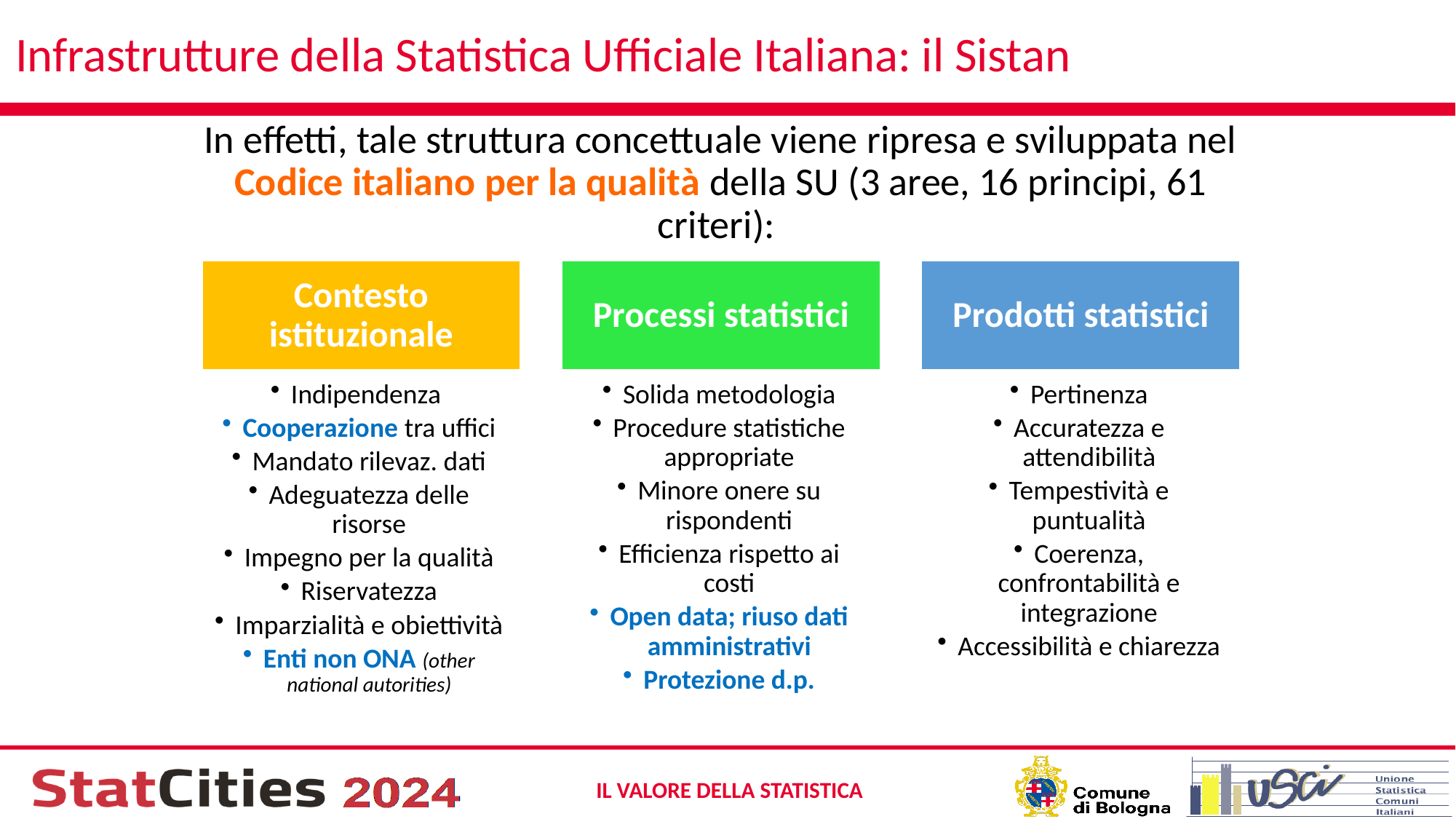

# Infrastrutture della Statistica Ufficiale Italiana: il Sistan
In effetti, tale struttura concettuale viene ripresa e sviluppata nel Codice italiano per la qualità della SU (3 aree, 16 principi, 61 criteri):

Contesto istituzionale
Indipendenza
Cooperazione tra uffici
Mandato rilevaz. dati
Adeguatezza delle risorse
Impegno per la qualità
Riservatezza
Imparzialità e obiettività
Enti non ONA (other national autorities)

Processi statistici
Solida metodologia
Procedure statistiche appropriate
Minore onere su rispondenti
Efficienza rispetto ai costi
Open data; riuso dati amministrativi
Protezione d.p.
Prodotti statistici
Pertinenza
Accuratezza e attendibilità
Tempestività e puntualità
Coerenza, confrontabilità e integrazione
Accessibilità e chiarezza